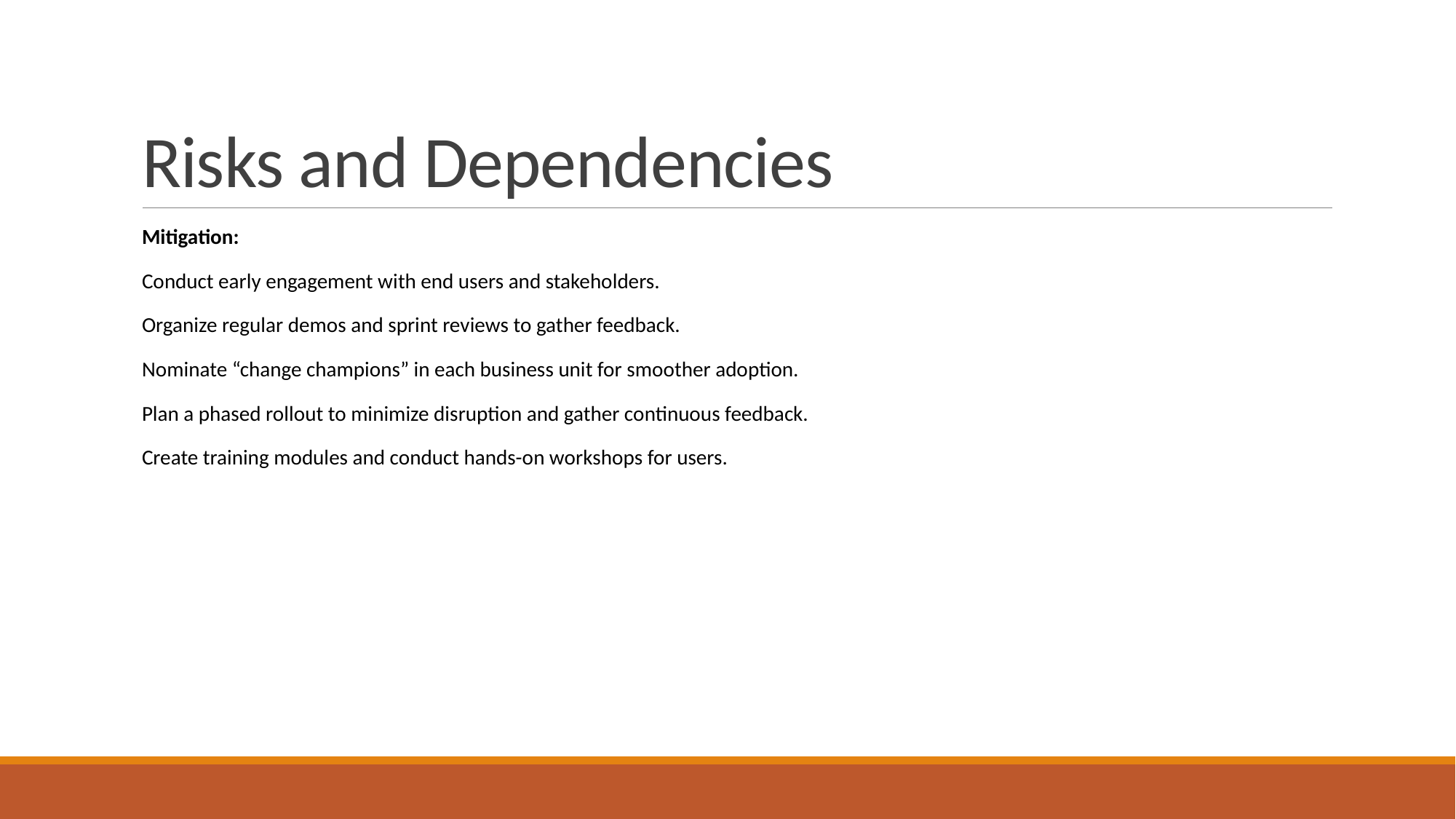

# Risks and Dependencies
Mitigation:
Conduct early engagement with end users and stakeholders.
Organize regular demos and sprint reviews to gather feedback.
Nominate “change champions” in each business unit for smoother adoption.
Plan a phased rollout to minimize disruption and gather continuous feedback.
Create training modules and conduct hands-on workshops for users.